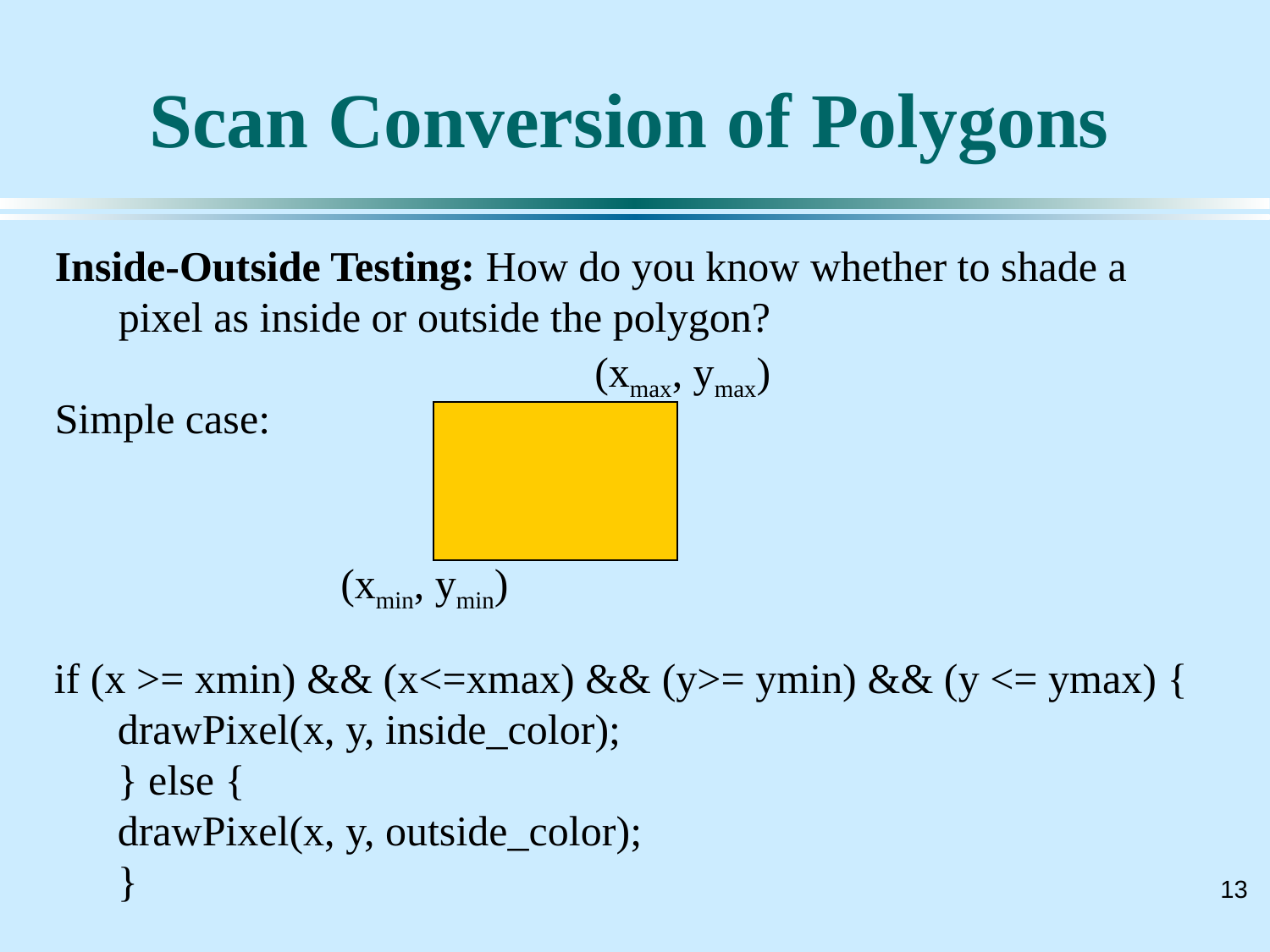

# Scan Conversion of Polygons
Inside-Outside Testing: How do you know whether to shade a pixel as inside or outside the polygon?

Simple case:
(xmax, ymax)

(xmin, ymin)
if (x >= xmin) && (x<=xmax) && (y>= ymin) && (y <= ymax) {
drawPixel(x, y, inside_color);
} else {
drawPixel(x, y, outside_color);
}